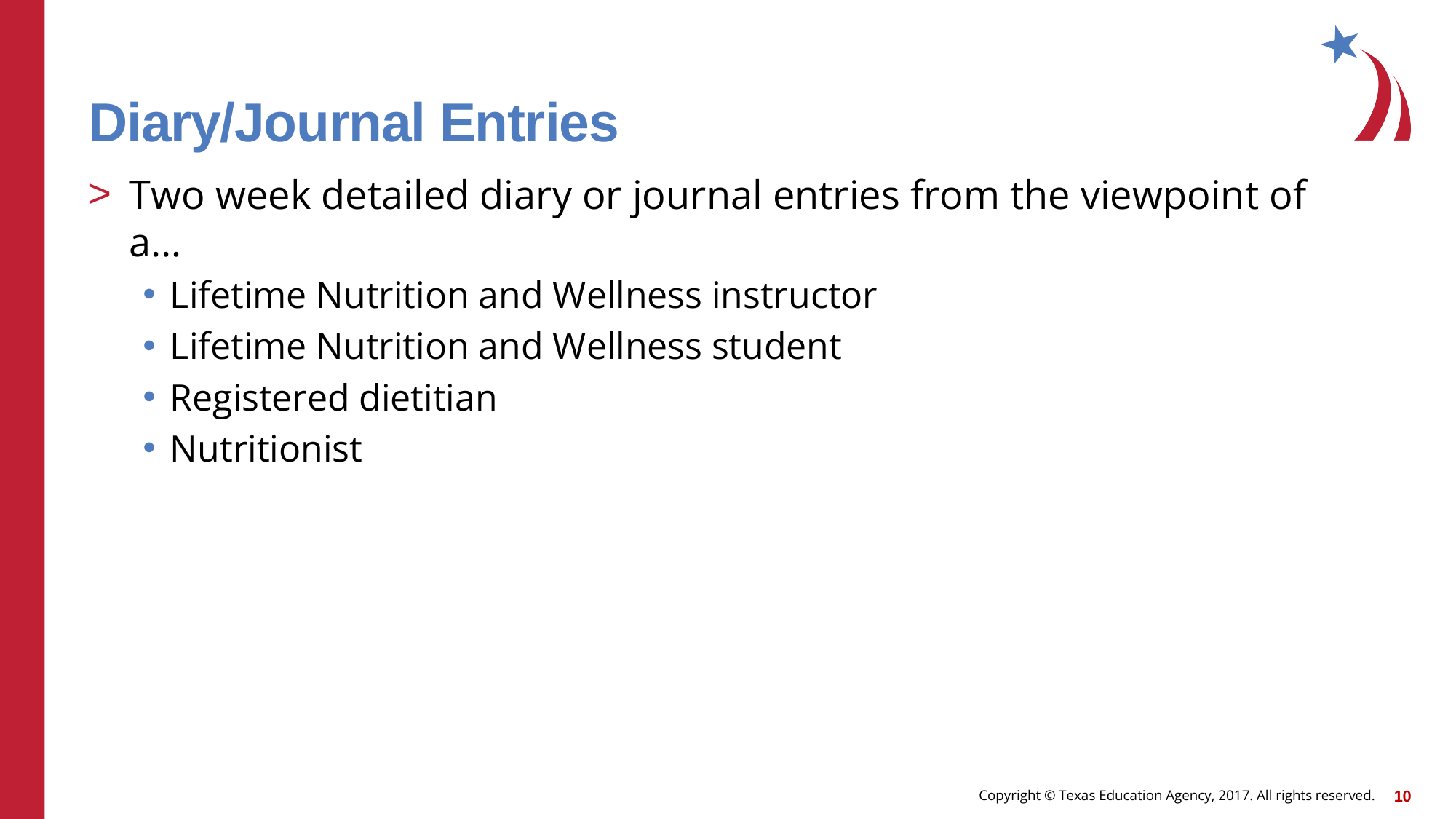

# Diary/Journal Entries
Two week detailed diary or journal entries from the viewpoint of a…
Lifetime Nutrition and Wellness instructor
Lifetime Nutrition and Wellness student
Registered dietitian
Nutritionist